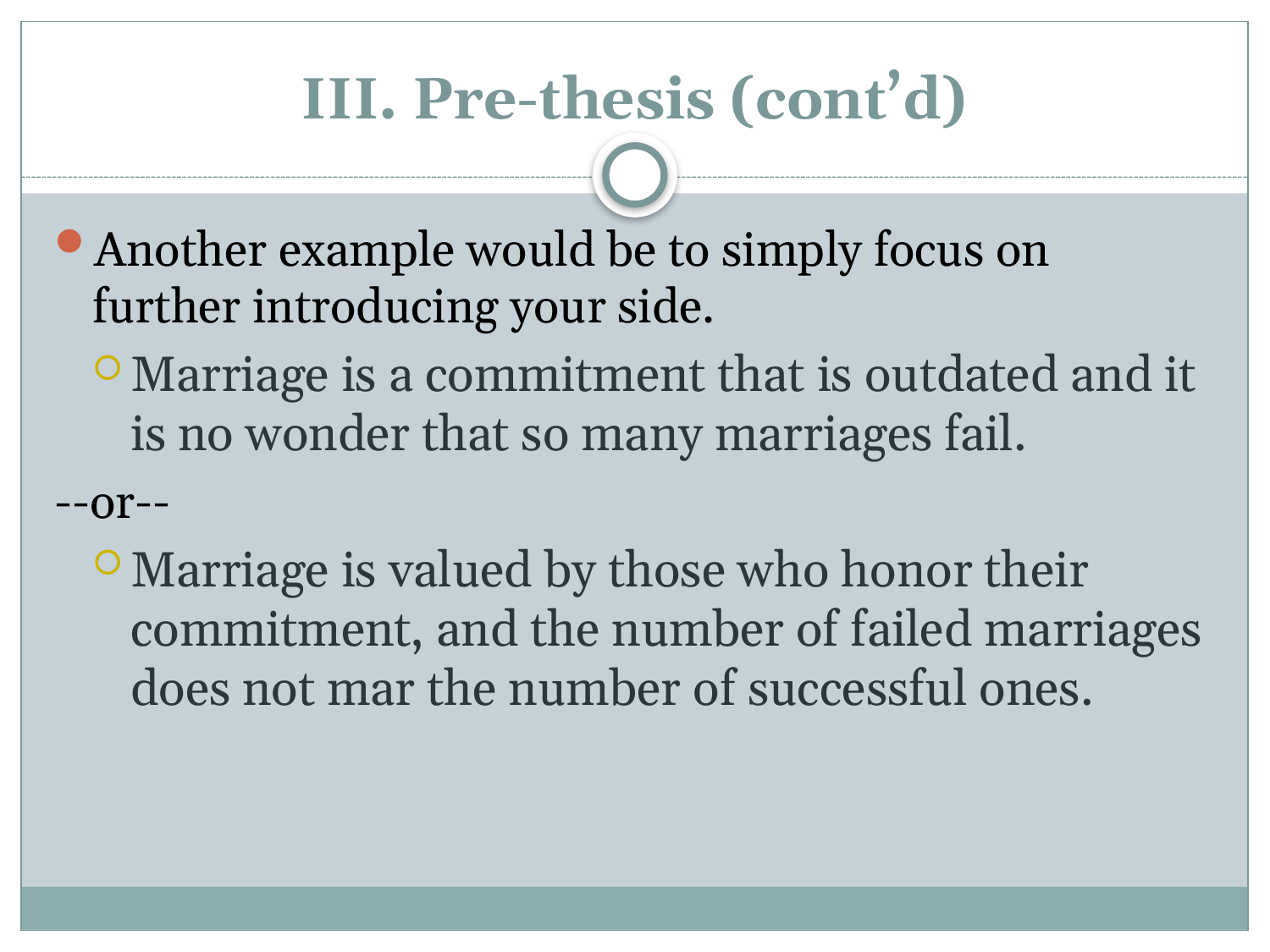

# III. Pre-thesis (cont’d)
Another example would be to simply focus on further introducing your side.
Marriage is a commitment that is outdated and it is no wonder that so many marriages fail.
--or--
Marriage is valued by those who honor their commitment, and the number of failed marriages does not mar the number of successful ones.